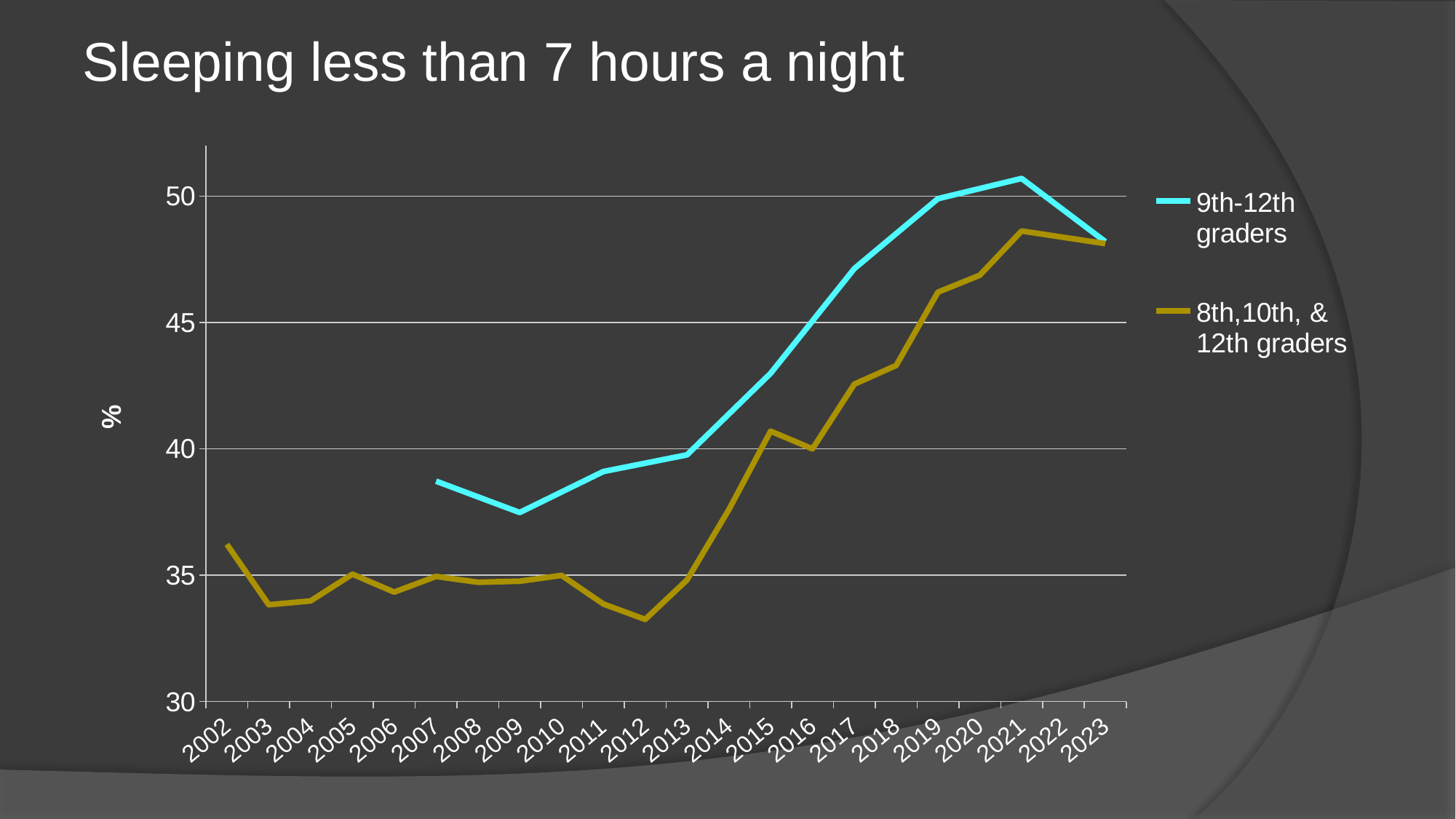

# Sleeping less than 7 hours a night

### Chart

| Category | 9th-12th graders | 8th,10th, & 12th graders |
|---|---|---|
| 2002 | None | 36.22 |
| 2003 | None | 33.83 |
| 2004 | None | 33.98 |
| 2005 | None | 35.04 |
| 2006 | None | 34.33 |
| 2007 | 38.72 | 34.95 |
| 2008 | None | 34.72 |
| 2009 | 37.48 | 34.76 |
| 2010 | None | 34.99 |
| 2011 | 39.1 | 33.86 |
| 2012 | None | 33.25 |
| 2013 | 39.76 | 34.81 |
| 2014 | None | 37.59 |
| 2015 | 42.99 | 40.7 |
| 2016 | None | 40.0 |
| 2017 | 47.13 | 42.56 |
| 2018 | None | 43.3 |
| 2019 | 49.9 | 46.2 |
| 2020 | None | 46.87 |
| 2021 | 50.7 | 48.62 |
| 2022 | None | None |
| 2023 | 48.2 | 48.12 |